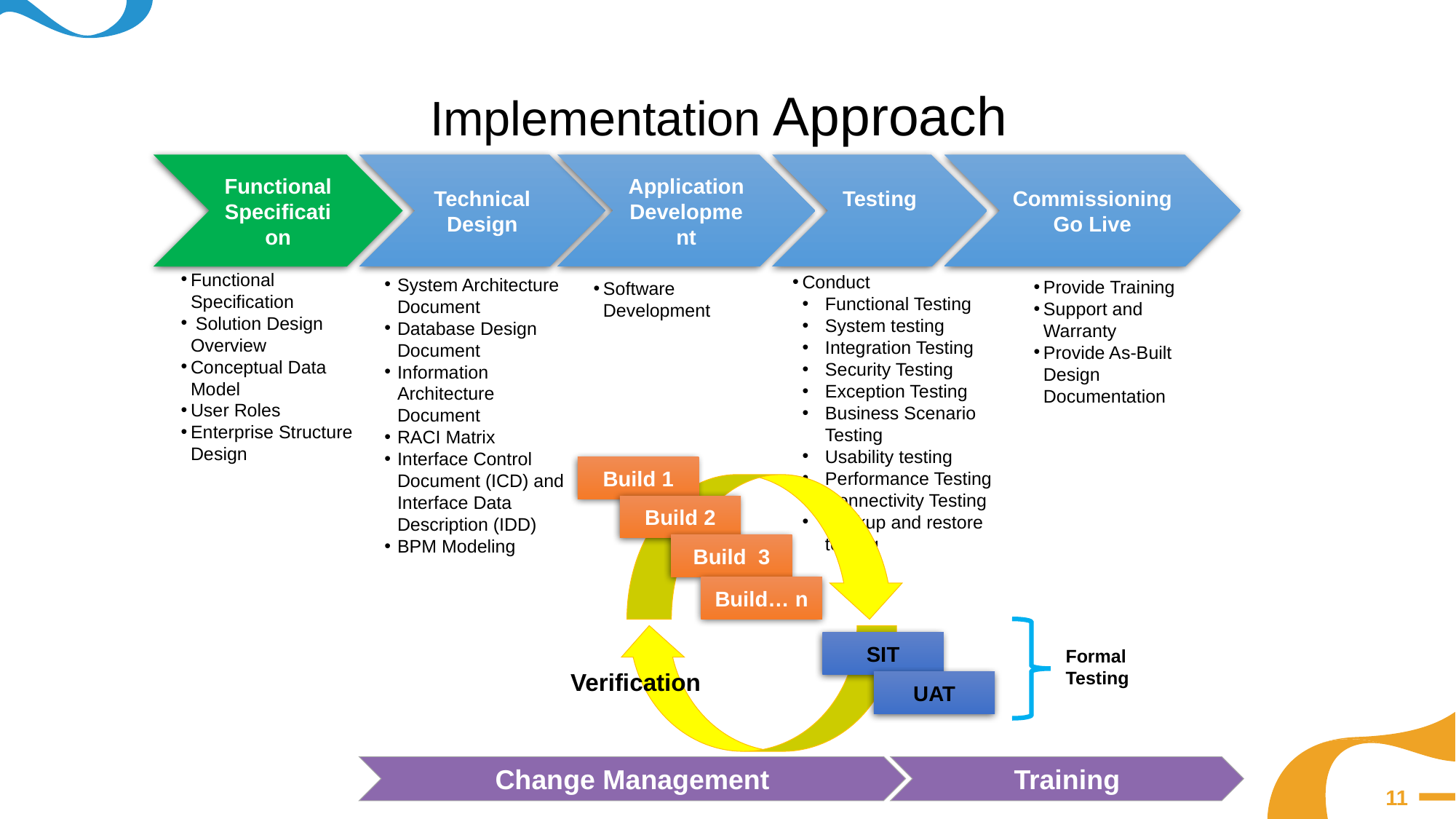

Implementation Approach
Functional
Specification
Technical Design
Application Development
Testing

Commissioning Go Live
Functional Specification
 Solution Design Overview
Conceptual Data Model
User Roles
Enterprise Structure Design
Conduct
Functional Testing
System testing
Integration Testing
Security Testing
Exception Testing
Business Scenario Testing
Usability testing
Performance Testing
Connectivity Testing
Backup and restore testing
System Architecture Document
Database Design Document
Information Architecture Document
RACI Matrix
Interface Control Document (ICD) and Interface Data Description (IDD)
BPM Modeling
Provide Training
Support and Warranty
Provide As-Built Design Documentation
Software Development

Build 1
Build 2
Build  3
Build… n

SIT
Formal
Testing
Verification
UAT

Change Management
Training
11